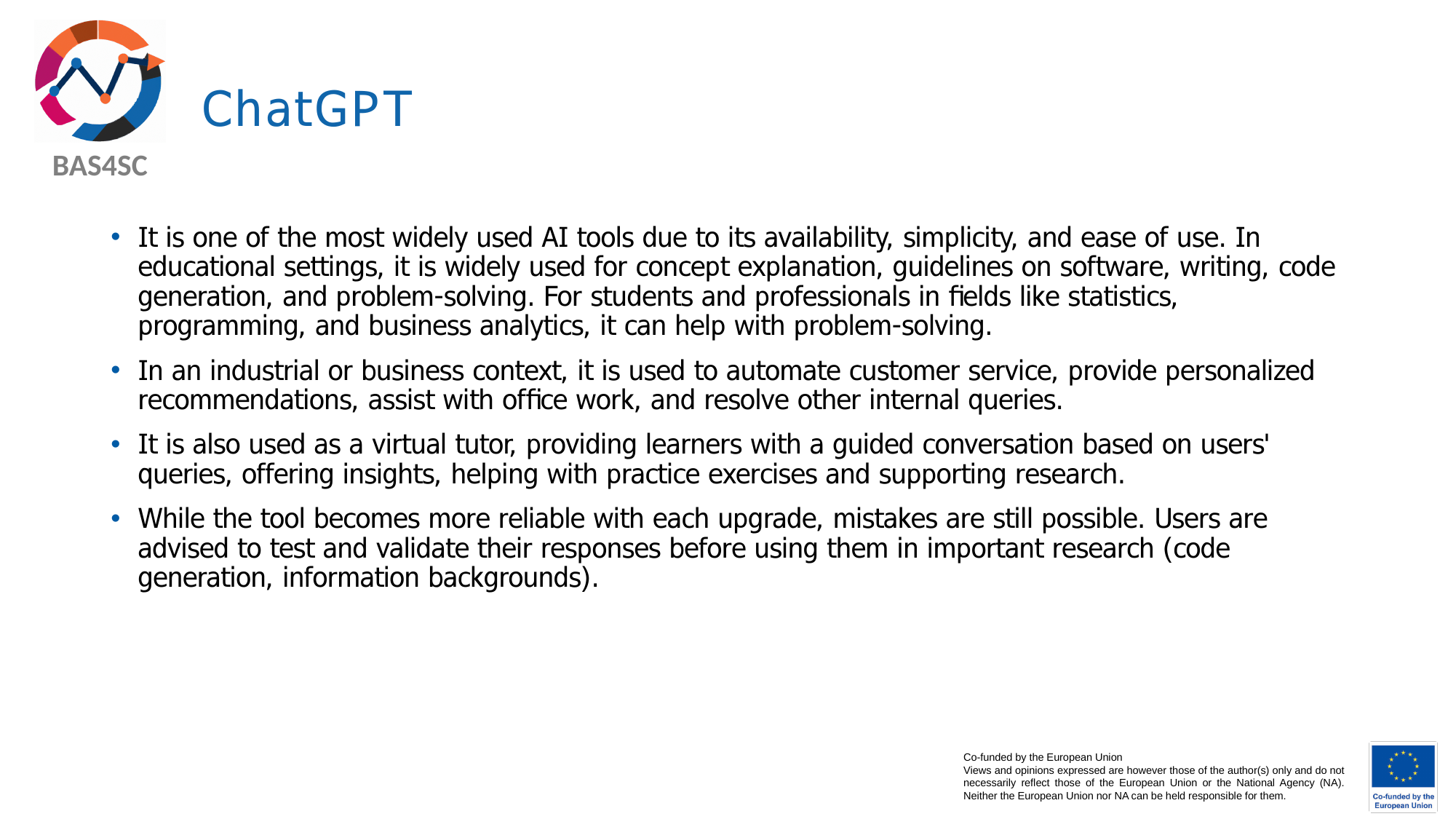

# ChatGPT
It is one of the most widely used AI tools due to its availability, simplicity, and ease of use. In educational settings, it is widely used for concept explanation, guidelines on software, writing, code generation, and problem-solving. For students and professionals in fields like statistics, programming, and business analytics, it can help with problem-solving.
In an industrial or business context, it is used to automate customer service, provide personalized recommendations, assist with office work, and resolve other internal queries.
It is also used as a virtual tutor, providing learners with a guided conversation based on users' queries, offering insights, helping with practice exercises and supporting research.
While the tool becomes more reliable with each upgrade, mistakes are still possible. Users are advised to test and validate their responses before using them in important research (code generation, information backgrounds).